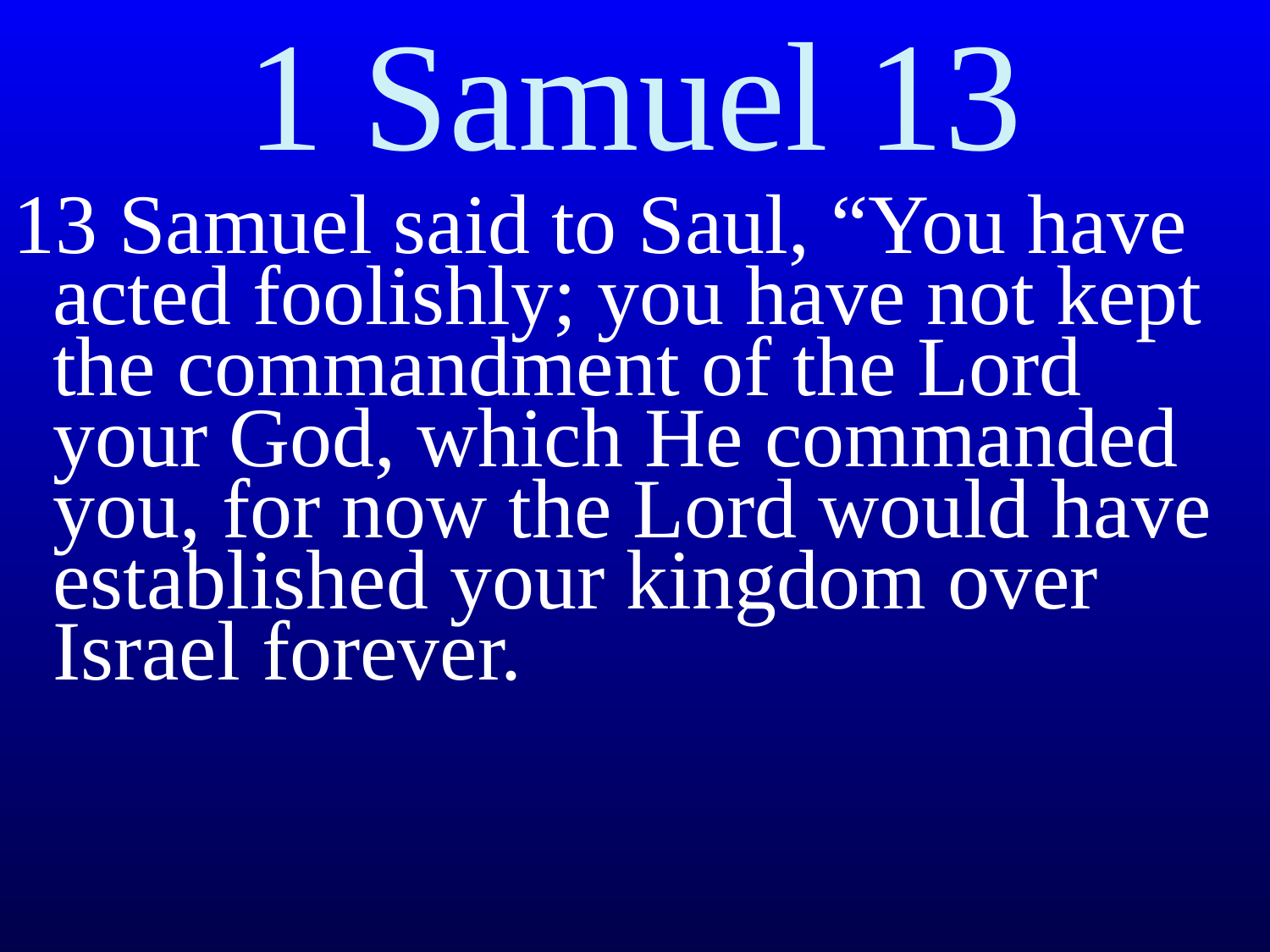

# 1 Samuel 13
13 Samuel said to Saul, “You have acted foolishly; you have not kept the commandment of the Lord your God, which He commanded you, for now the Lord would have established your kingdom over Israel forever.